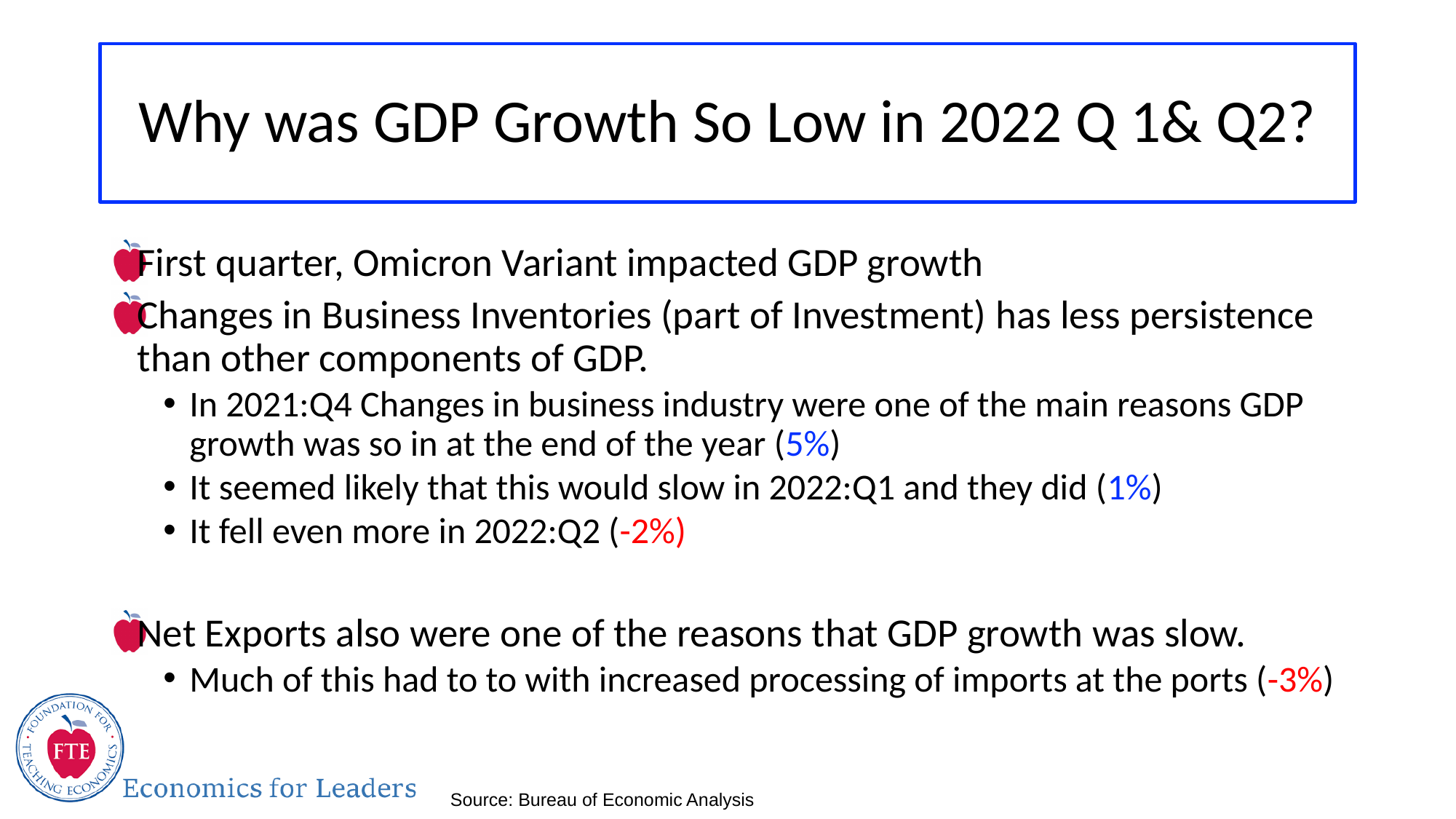

# Why was GDP Growth So Low in 2022 Q 1& Q2?
First quarter, Omicron Variant impacted GDP growth
Changes in Business Inventories (part of Investment) has less persistence than other components of GDP.
In 2021:Q4 Changes in business industry were one of the main reasons GDP growth was so in at the end of the year (5%)
It seemed likely that this would slow in 2022:Q1 and they did (1%)
It fell even more in 2022:Q2 (-2%)

Net Exports also were one of the reasons that GDP growth was slow.
Much of this had to to with increased processing of imports at the ports (-3%)
Source: Bureau of Economic Analysis